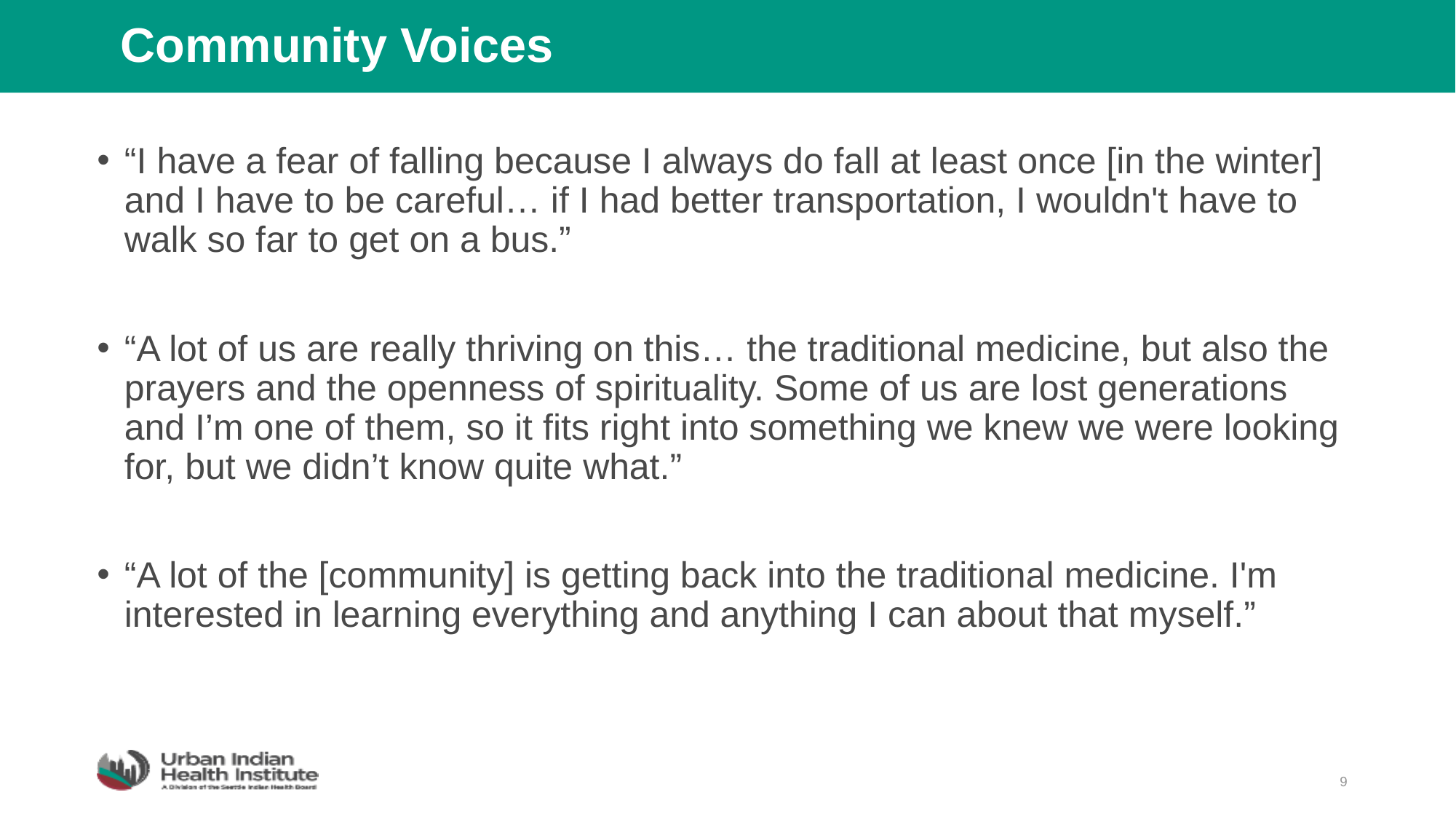

# Community Voices
“I have a fear of falling because I always do fall at least once [in the winter] and I have to be careful… if I had better transportation, I wouldn't have to walk so far to get on a bus.”

“A lot of us are really thriving on this… the traditional medicine, but also the prayers and the openness of spirituality. Some of us are lost generations and I’m one of them, so it fits right into something we knew we were looking for, but we didn’t know quite what.”

“A lot of the [community] is getting back into the traditional medicine. I'm interested in learning everything and anything I can about that myself.”
9